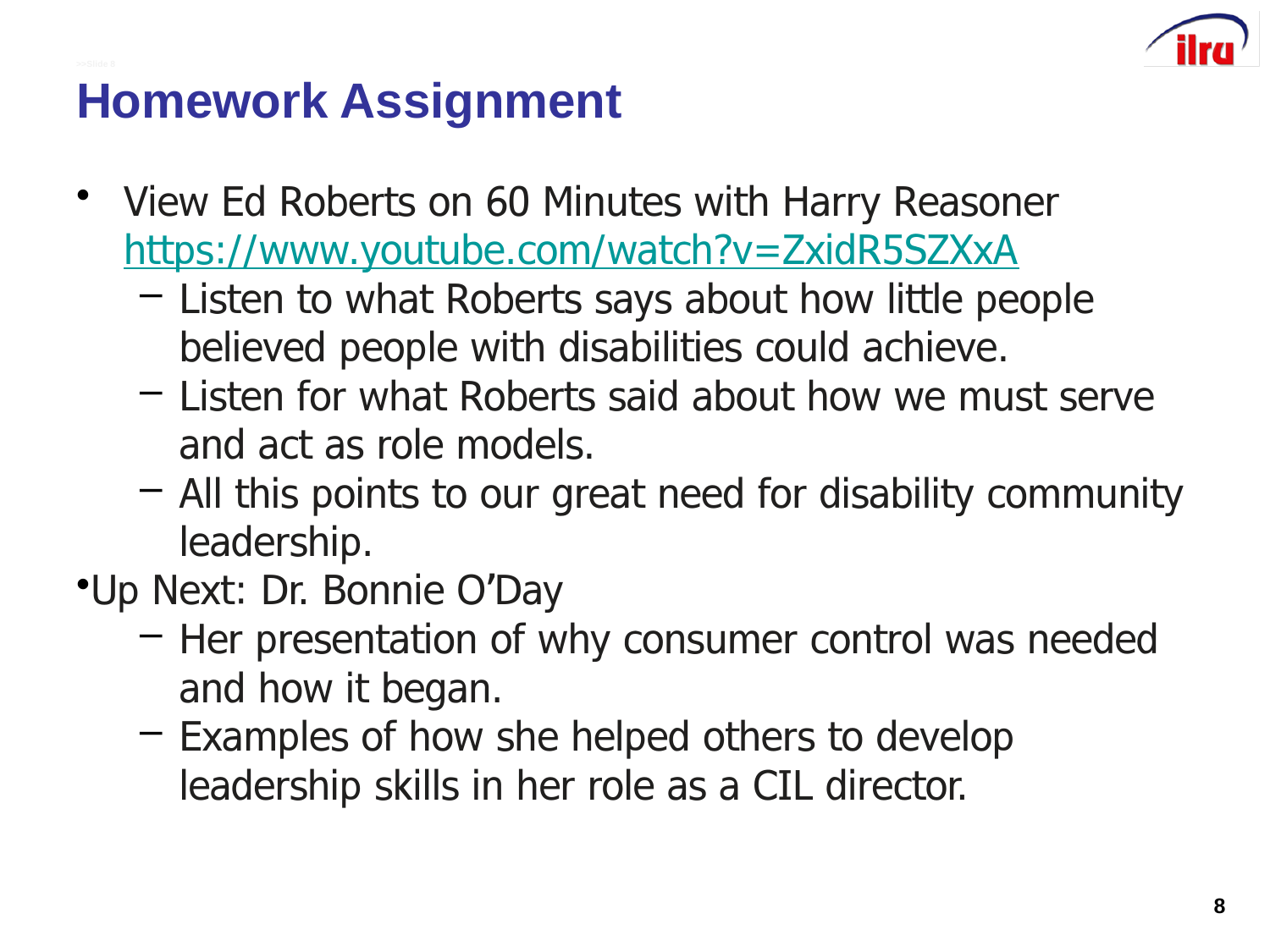

# >>Slide 8 Homework Assignment
View Ed Roberts on 60 Minutes with Harry Reasoner https://www.youtube.com/watch?v=ZxidR5SZXxA
Listen to what Roberts says about how little people believed people with disabilities could achieve.
Listen for what Roberts said about how we must serve and act as role models.
All this points to our great need for disability community leadership.
Up Next: Dr. Bonnie O’Day
Her presentation of why consumer control was needed and how it began.
Examples of how she helped others to develop leadership skills in her role as a CIL director.
8